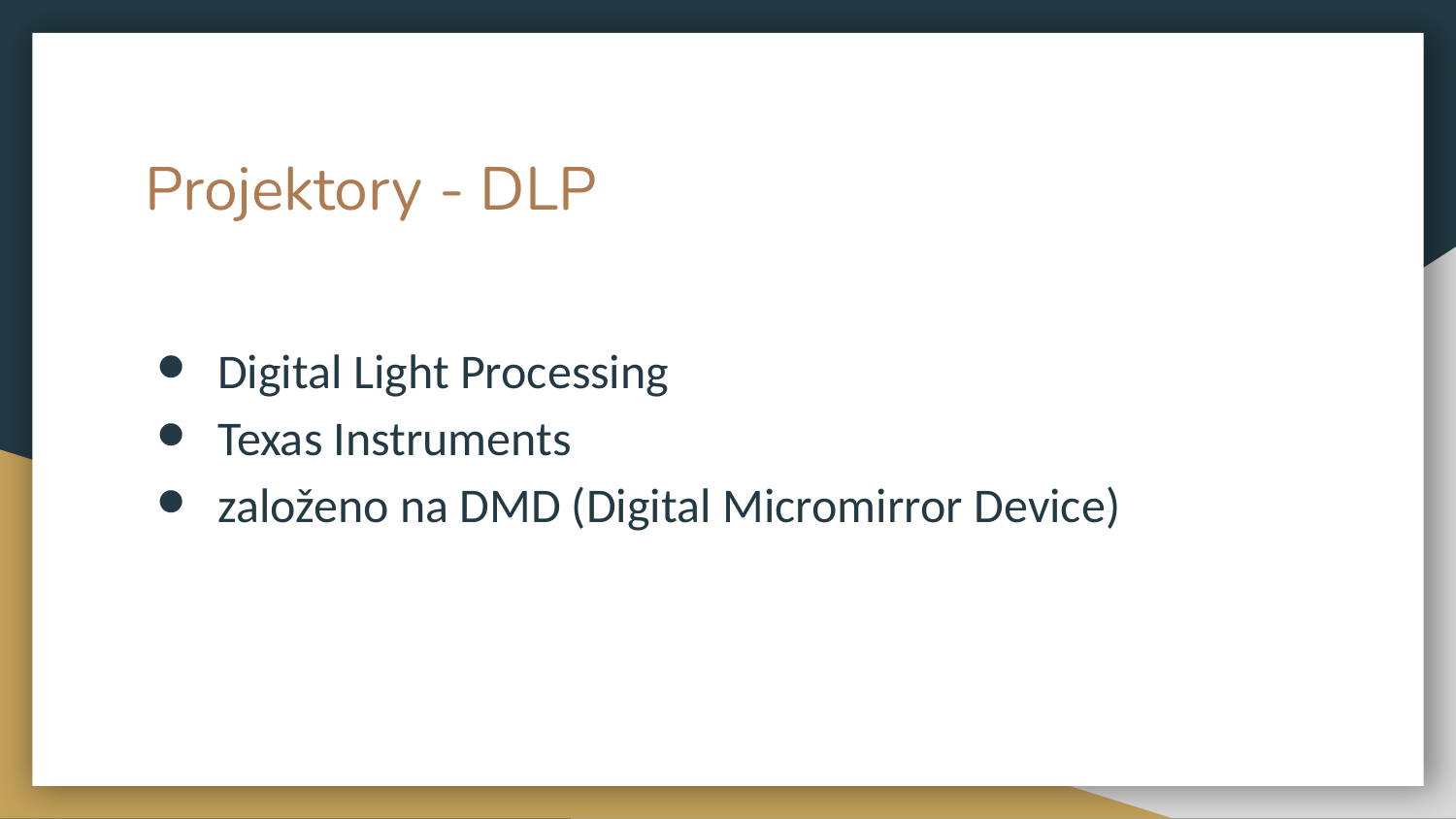

# Projektory - DLP
Digital Light Processing
Texas Instruments
založeno na DMD (Digital Micromirror Device)